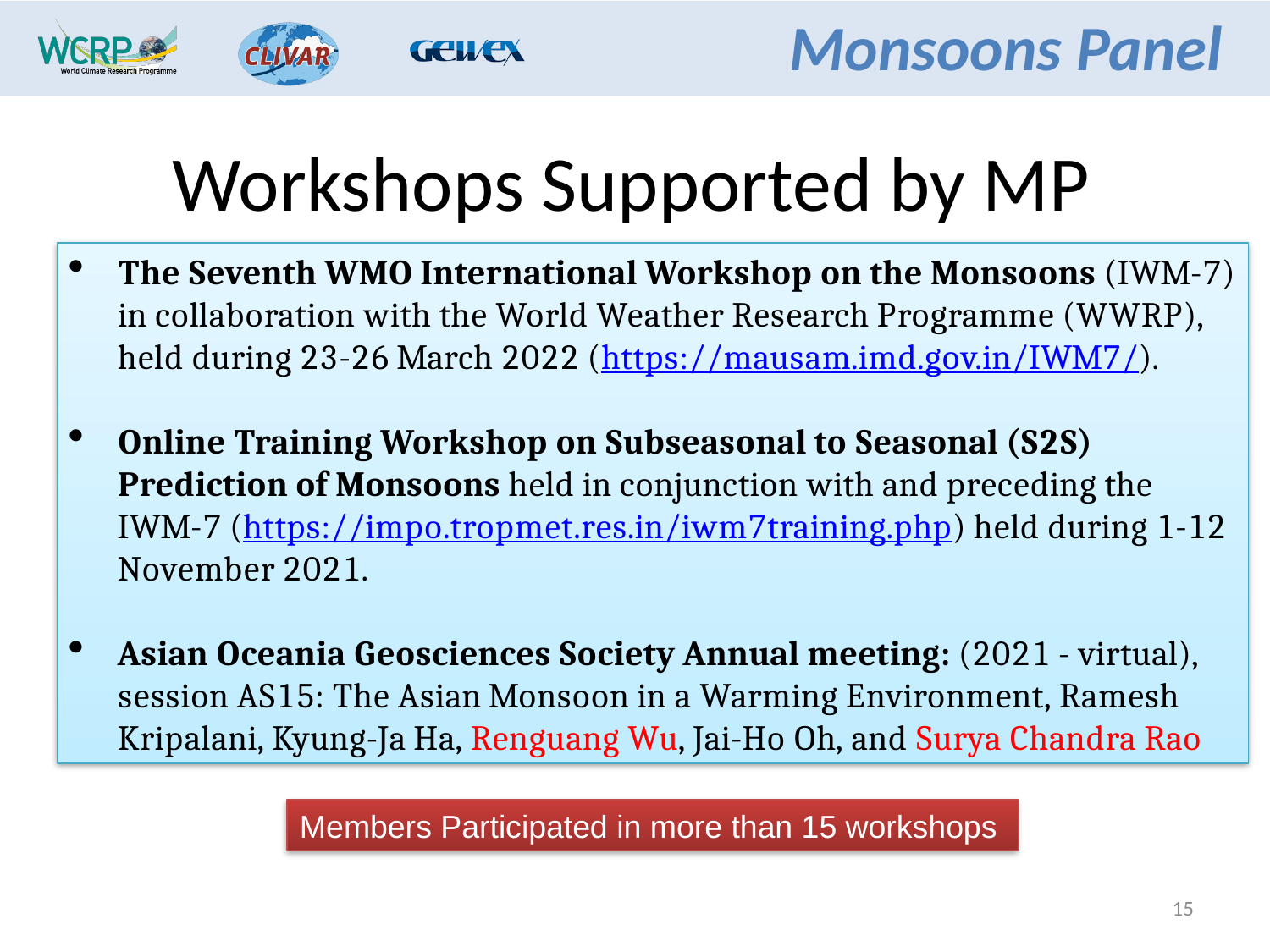

Workshops Supported by MP

The Seventh WMO International Workshop on the Monsoons (IWM-7) in collaboration with the World Weather Research Programme (WWRP), held during 23-26 March 2022 (https://mausam.imd.gov.in/IWM7/).

Online Training Workshop on Subseasonal to Seasonal (S2S) Prediction of Monsoons held in conjunction with and preceding the IWM-7 (https://impo.tropmet.res.in/iwm7training.php) held during 1-12 November 2021.

Asian Oceania Geosciences Society Annual meeting: (2021 - virtual), session AS15: The Asian Monsoon in a Warming Environment, Ramesh Kripalani, Kyung-Ja Ha, Renguang Wu, Jai-Ho Oh, and Surya Chandra Rao
Members Participated in more than 15 workshops
15